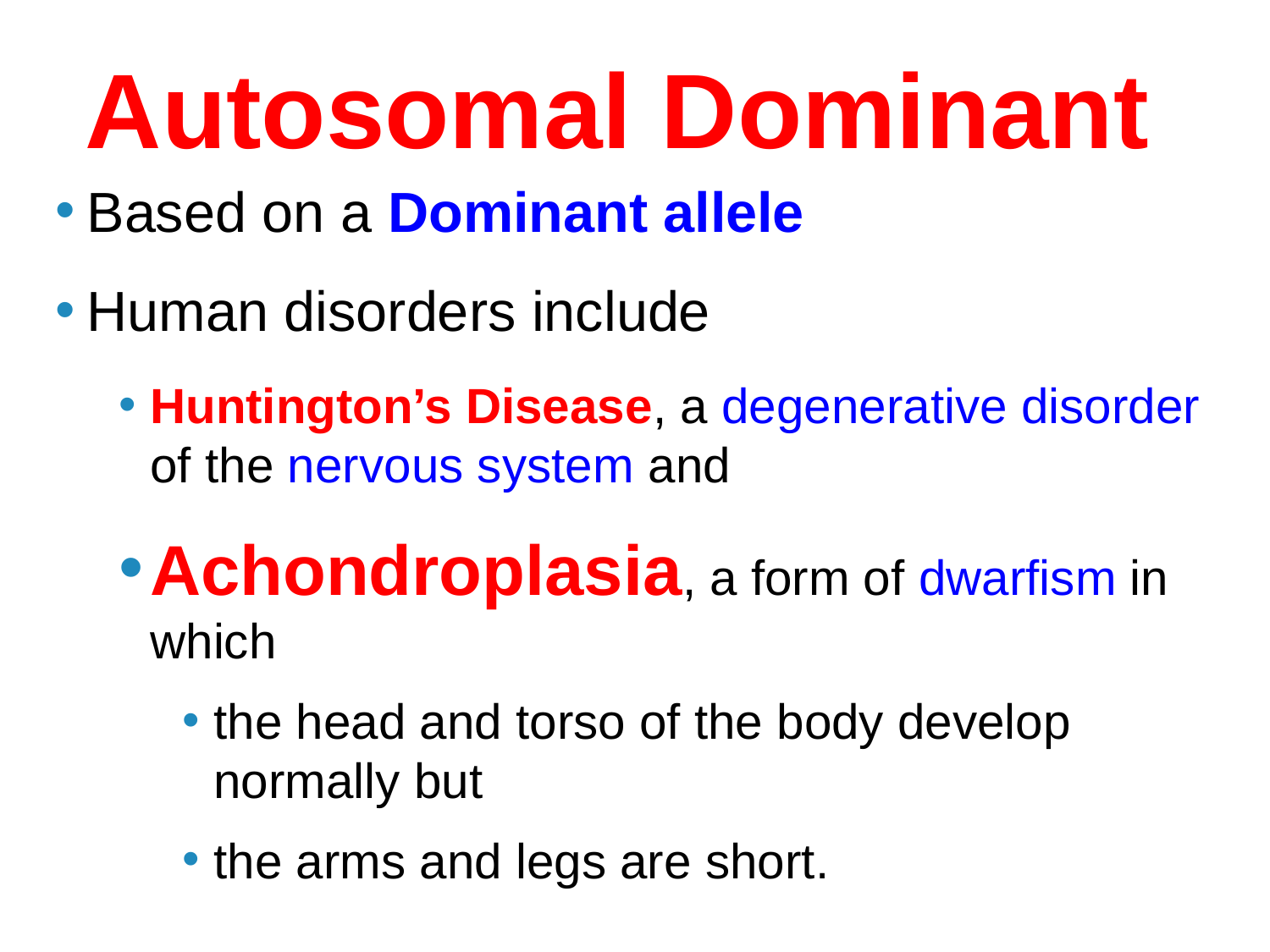

# Autosomal Dominant
Based on a Dominant allele
Human disorders include
Huntington’s Disease, a degenerative disorder of the nervous system and
Achondroplasia, a form of dwarfism in which
the head and torso of the body develop normally but
the arms and legs are short.